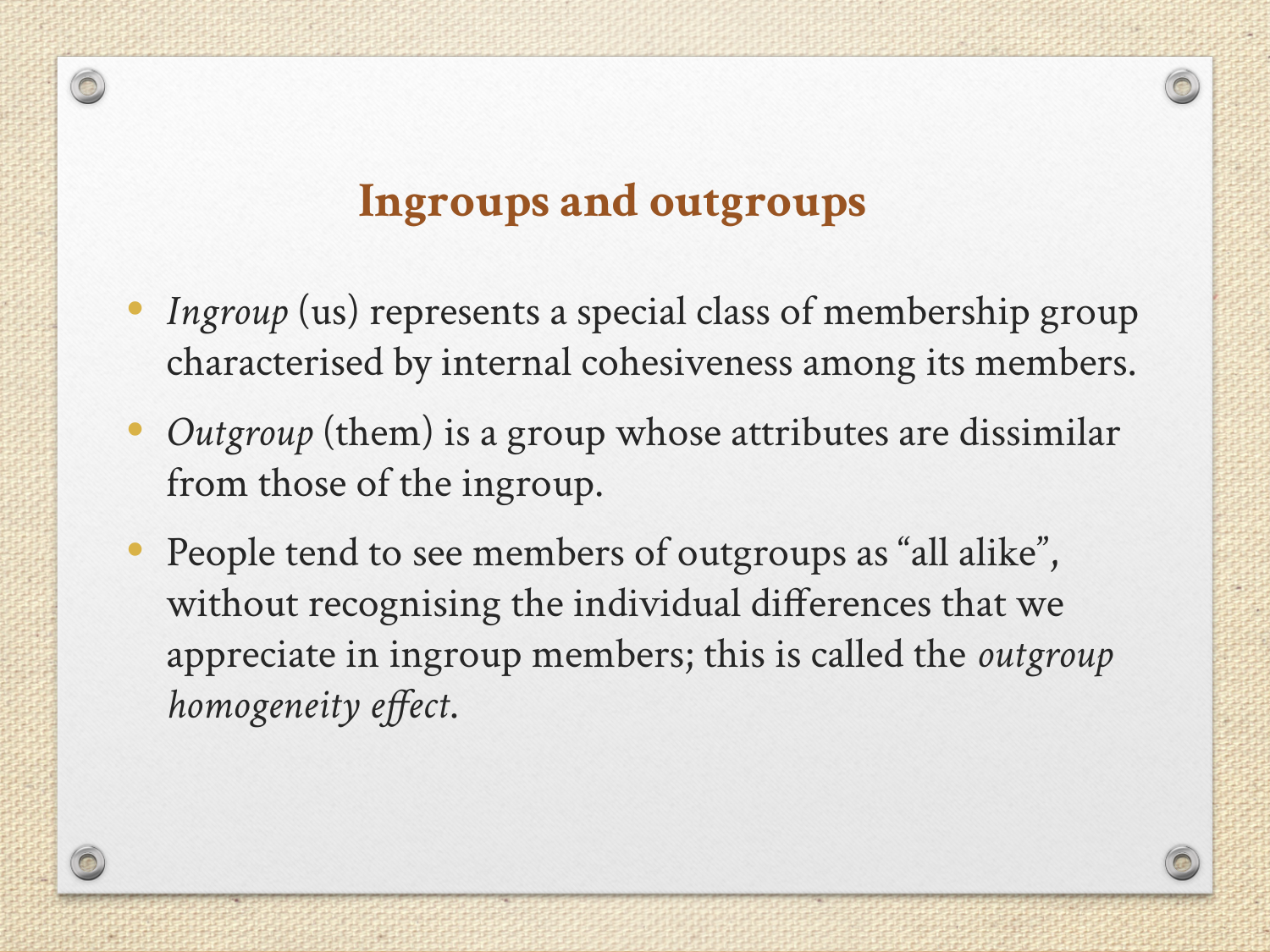

Ingroups and outgroups
Ingroup (us) represents a special class of membership group characterised by internal cohesiveness among its members.
Outgroup (them) is a group whose attributes are dissimilar from those of the ingroup.
People tend to see members of outgroups as “all alike”, without recognising the individual differences that we appreciate in ingroup members; this is called the outgroup homogeneity effect.